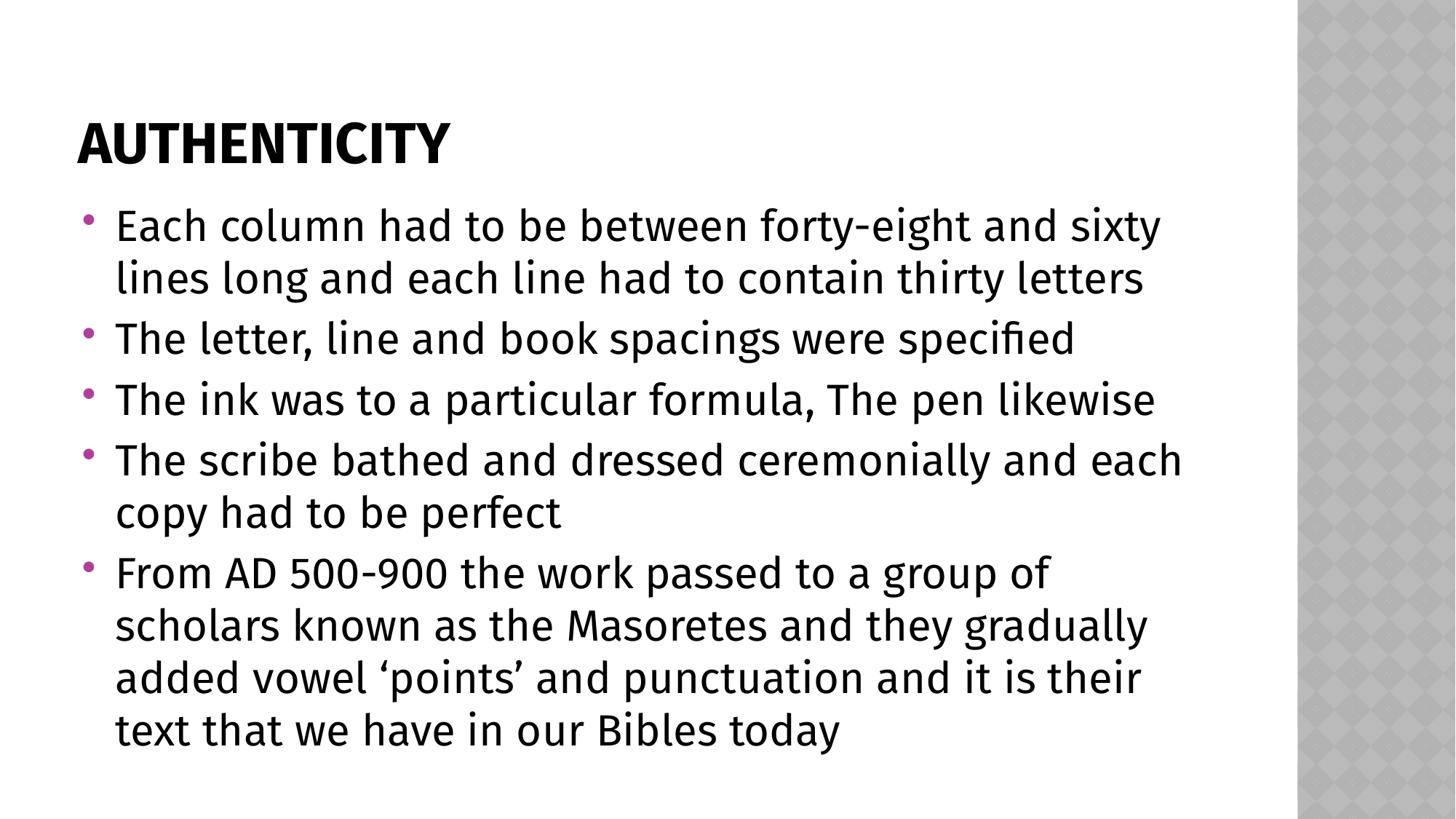

# Authenticity
Each column had to be between forty-eight and sixty lines long and each line had to contain thirty letters
The letter, line and book spacings were specified
The ink was to a particular formula, The pen likewise
The scribe bathed and dressed ceremonially and each copy had to be perfect
From AD 500-900 the work passed to a group of scholars known as the Masoretes and they gradually added vowel ‘points’ and punctuation and it is their text that we have in our Bibles today